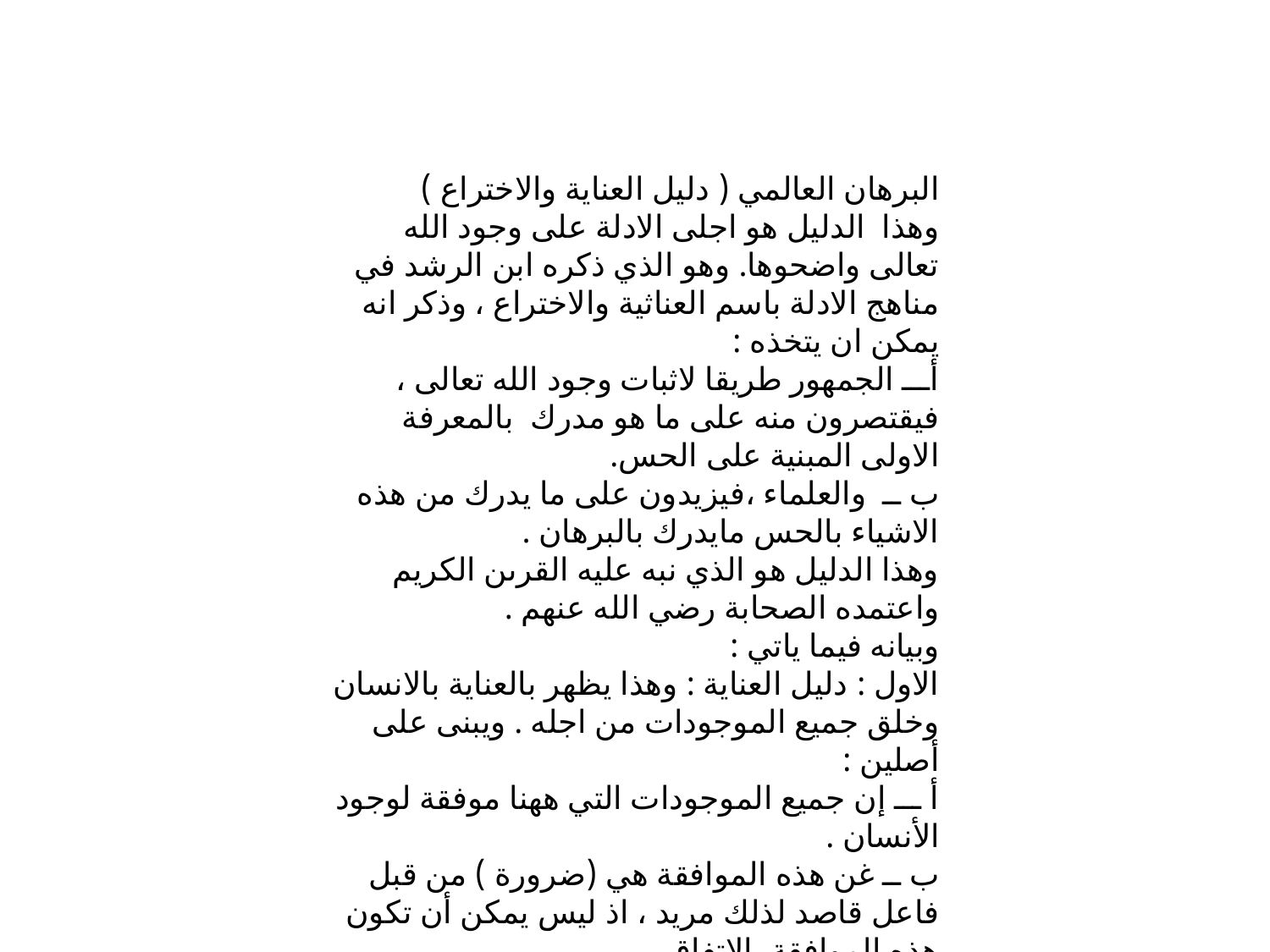

البرهان العالمي ( دليل العناية والاختراع )
وهذا  الدليل هو اجلى الادلة على وجود الله تعالى واضحوها. وهو الذي ذكره ابن الرشد في مناهج الادلة باسم العناثية والاختراع ، وذكر انه يمكن ان يتخذه :
أـــ الجمهور طريقا لاثبات وجود الله تعالى ، فيقتصرون منه على ما هو مدرك  بالمعرفة الاولى المبنية على الحس.
ب ــ  والعلماء ،فيزيدون على ما يدرك من هذه الاشياء بالحس مايدرك بالبرهان .
وهذا الدليل هو الذي نبه عليه القرىن الكريم واعتمده الصحابة رضي الله عنهم .
وبيانه فيما ياتي :
الاول : دليل العناية : وهذا يظهر بالعناية بالانسان وخلق جميع الموجودات من اجله . ويبنى على أصلين :
أ ـــ إن جميع الموجودات التي ههنا موفقة لوجود الأنسان .
ب ــ غن هذه الموافقة هي (ضرورة ) من قبل فاعل قاصد لذلك مريد ، اذ ليس يمكن أن تكون هذه الموافقة بالاتفاق .